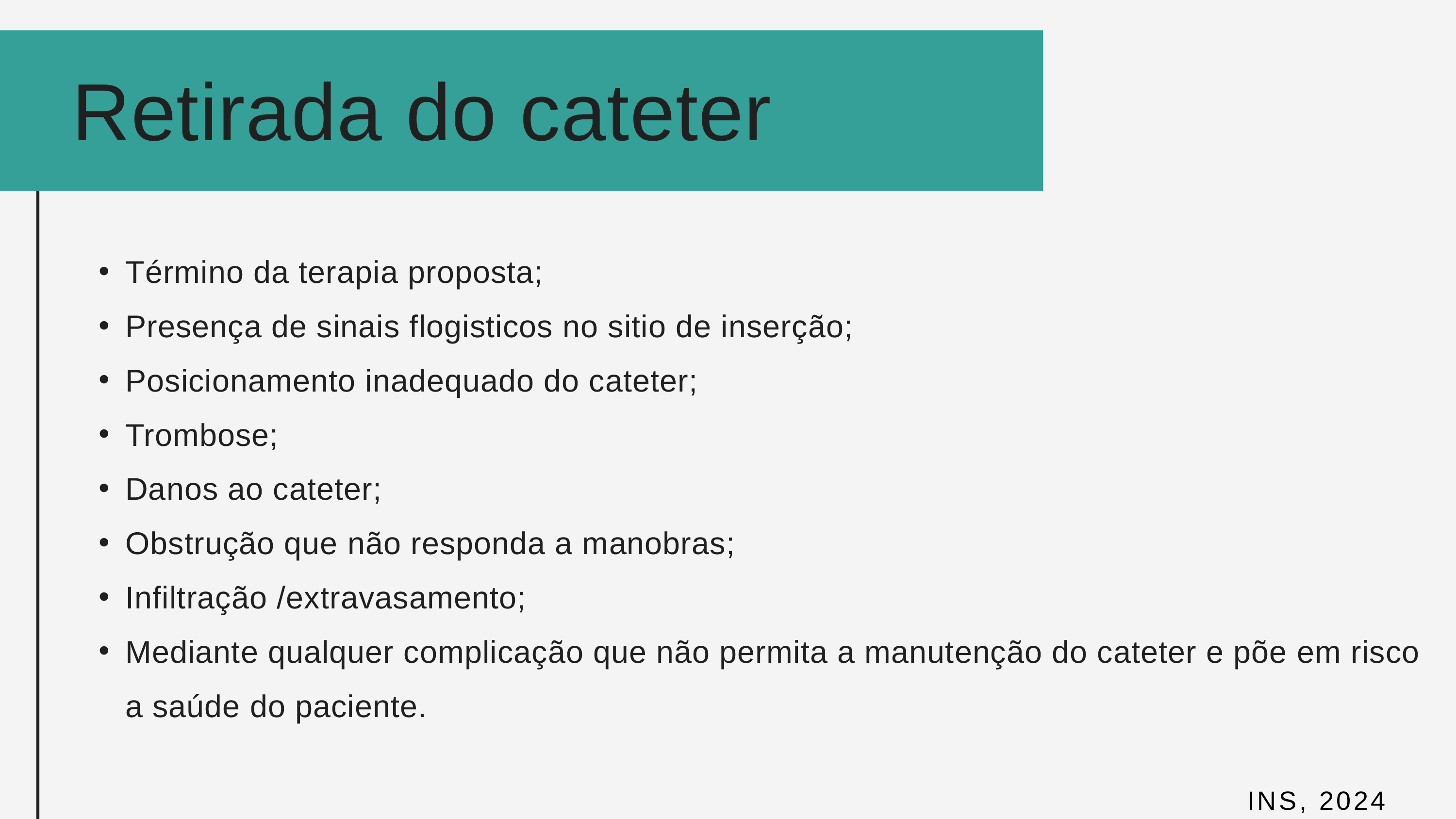

Retirada do cateter

Término da terapia proposta;
Presença de sinais flogisticos no sitio de inserção;
Posicionamento inadequado do cateter;
Trombose;
Danos ao cateter;
Obstrução que não responda a manobras;
Infiltração /extravasamento;
Mediante qualquer complicação que não permita a manutenção do cateter e põe em risco a saúde do paciente.
INS, 2024